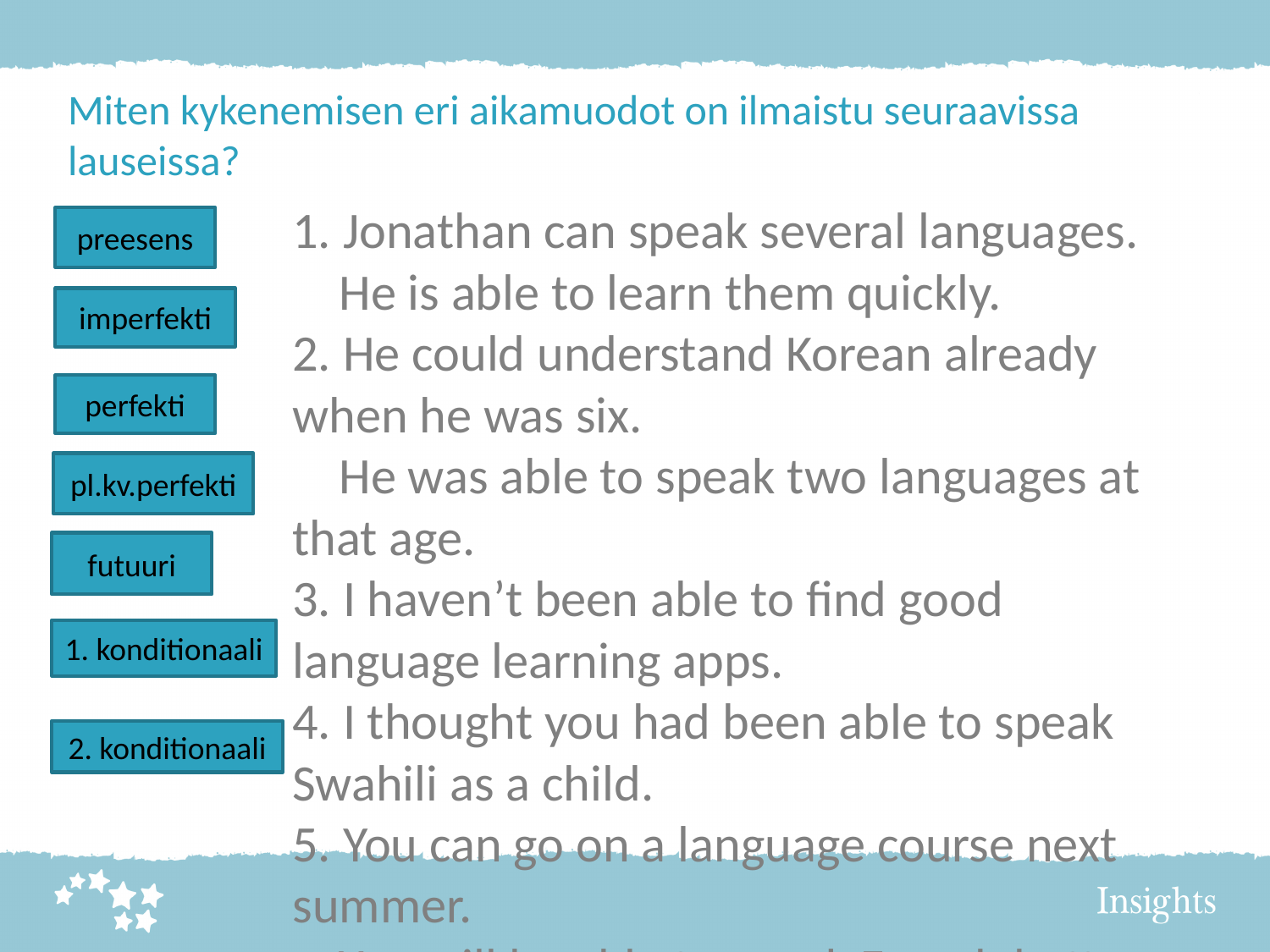

Miten kykenemisen eri aikamuodot on ilmaistu seuraavissa lauseissa?
1. Jonathan can speak several languages.
    He is able to learn them quickly.
2. He could understand Korean already when he was six.
    He was able to speak two languages at that age.
3. I haven’t been able to find good language learning apps.
4. I thought you had been able to speak Swahili as a child.
5. You can go on a language course next summer.
    You will be able to speak French better after that.
6. I would be able to understand Japanese if I studied it.
    I couldn’t understand Japanese even if I tried.
7. Then I would have been able to talk with our Japanese    guests.
    I could have talked with our Japanese guests when they were        here.

preesens
imperfekti
perfekti
pl.kv.perfekti
futuuri
1. konditionaali
2. konditionaali